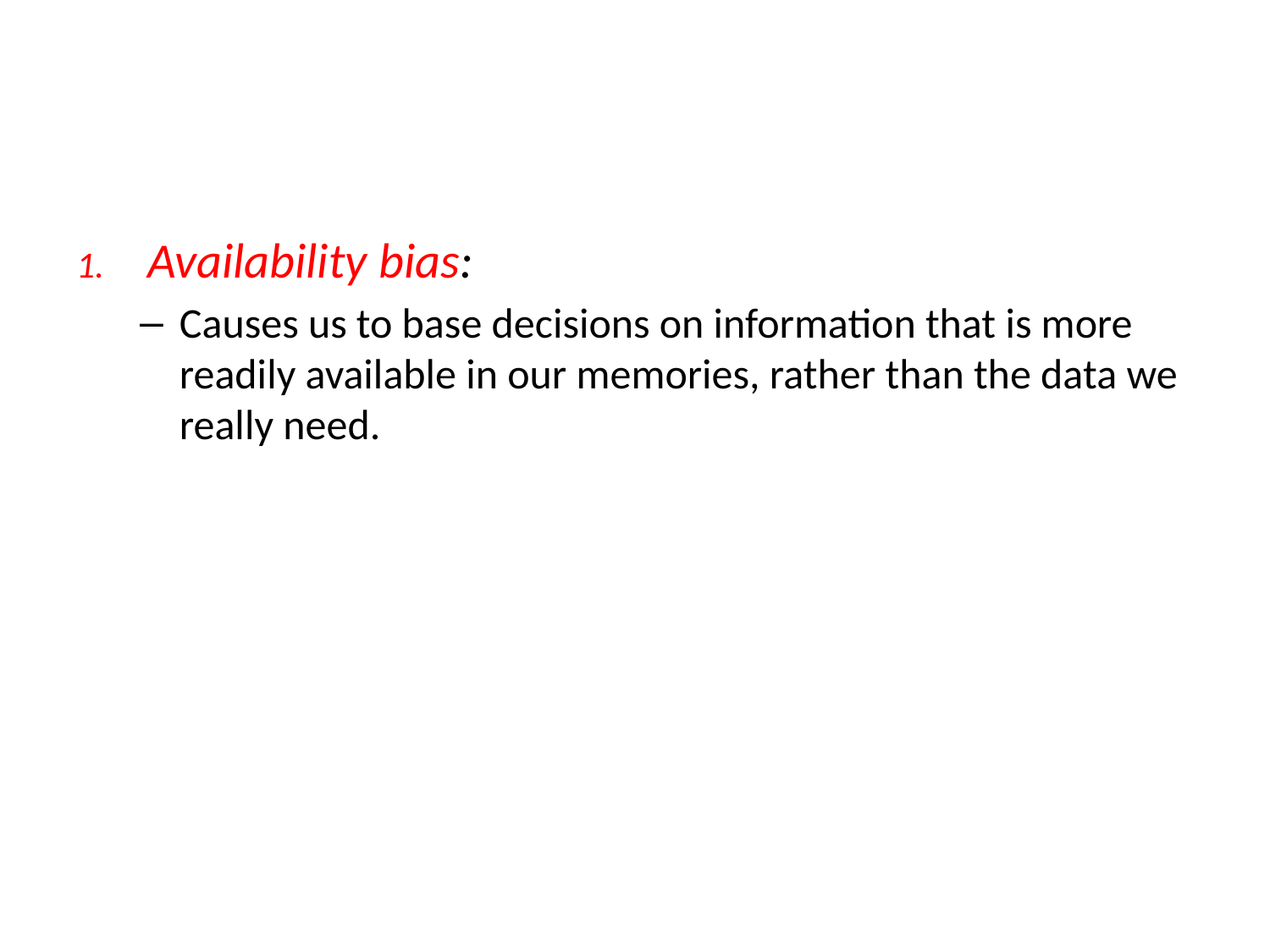

#
Availability bias:
Causes us to base decisions on information that is more readily available in our memories, rather than the data we really need.